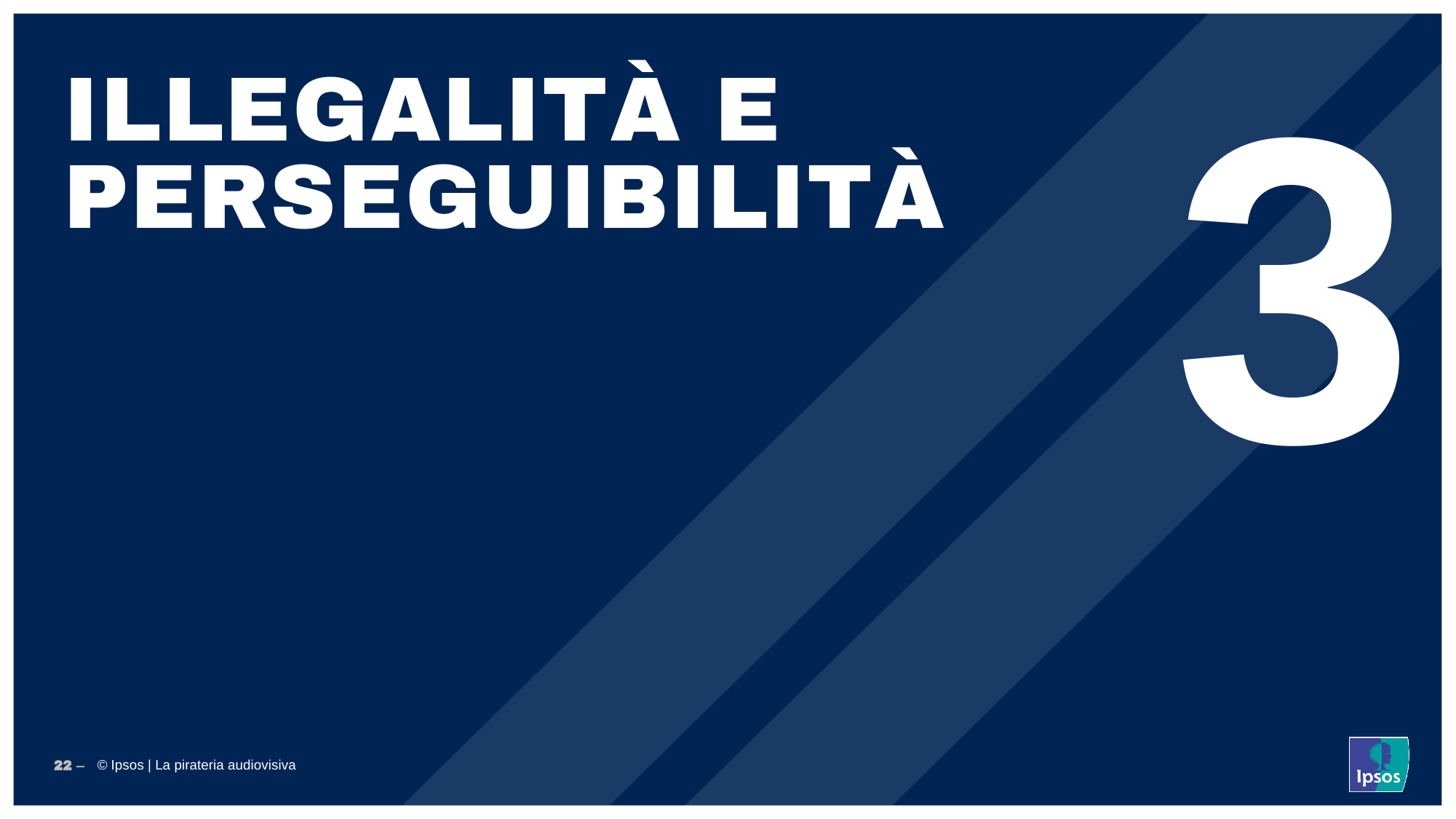

3
# Illegalità E PERSEGUIBILITà
22 ‒